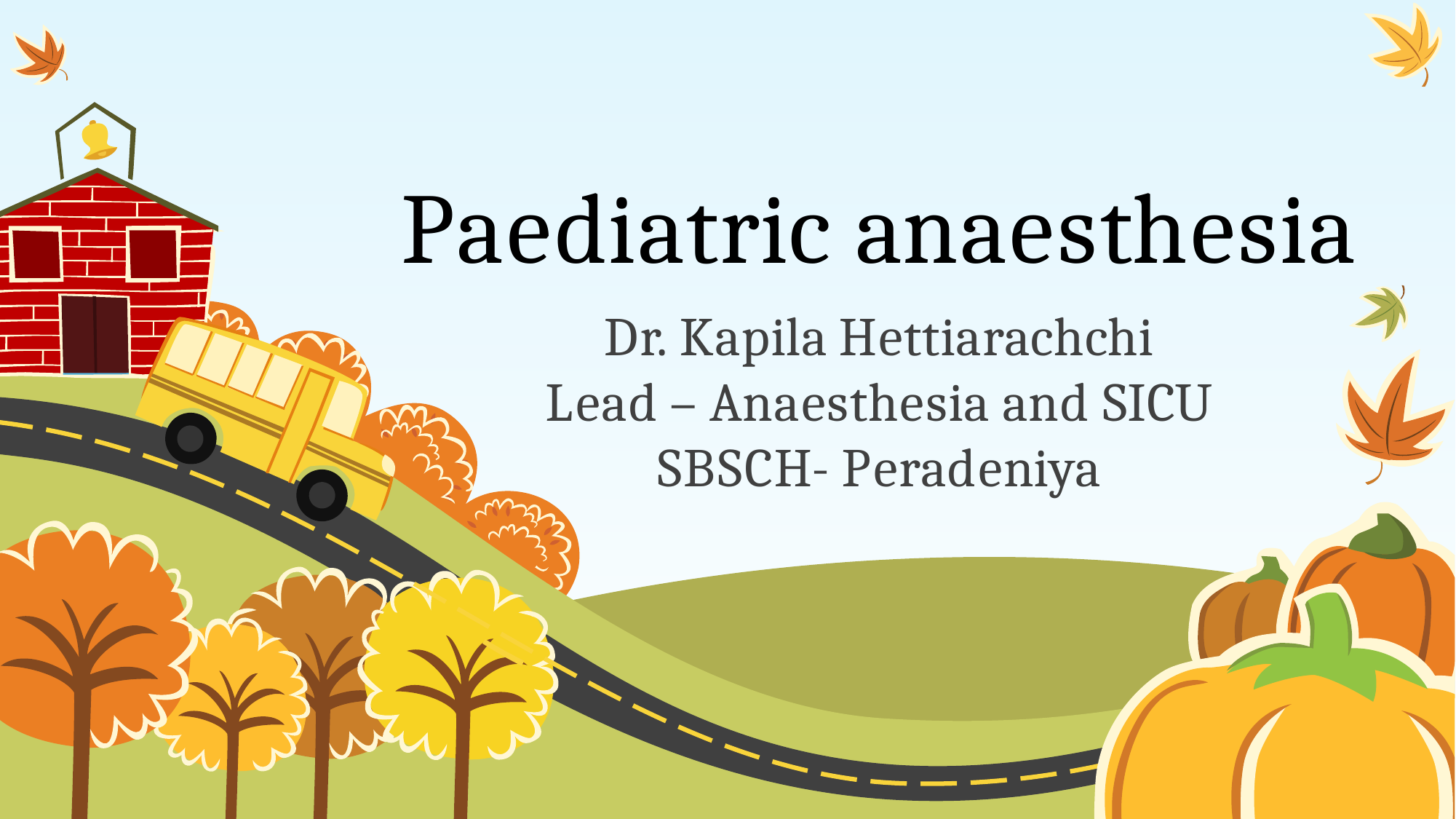

# Paediatric anaesthesia
Dr. Kapila Hettiarachchi
Lead – Anaesthesia and SICU
SBSCH- Peradeniya